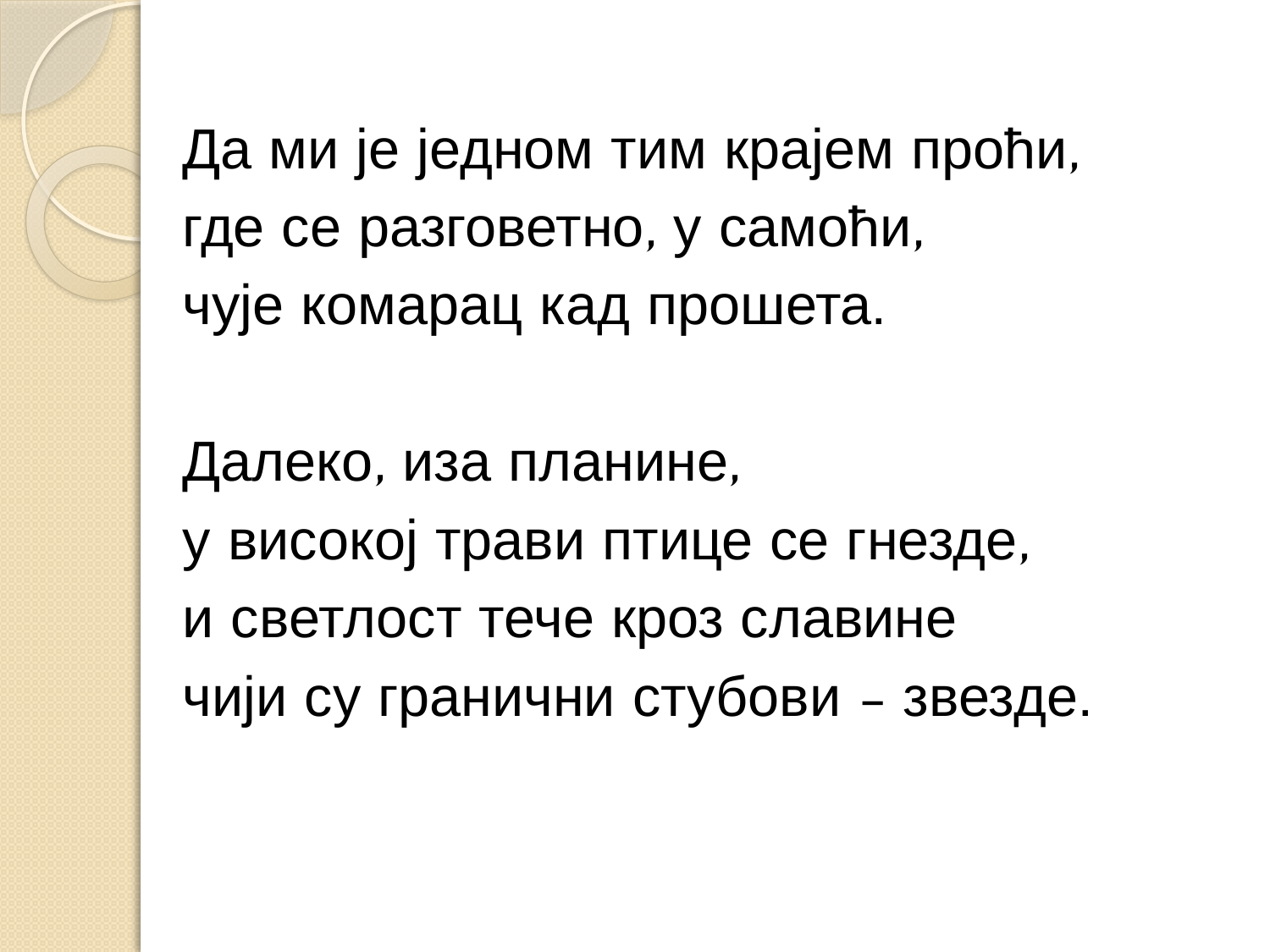

#
Да ми је једном тим крајем проћи,
где се разговетно, у самоћи,
чује комарац кад прошета.

Далеко, иза планине,
у високој трави птице се гнезде,
и светлост тече кроз славине
чији су гранични стубови – звезде.